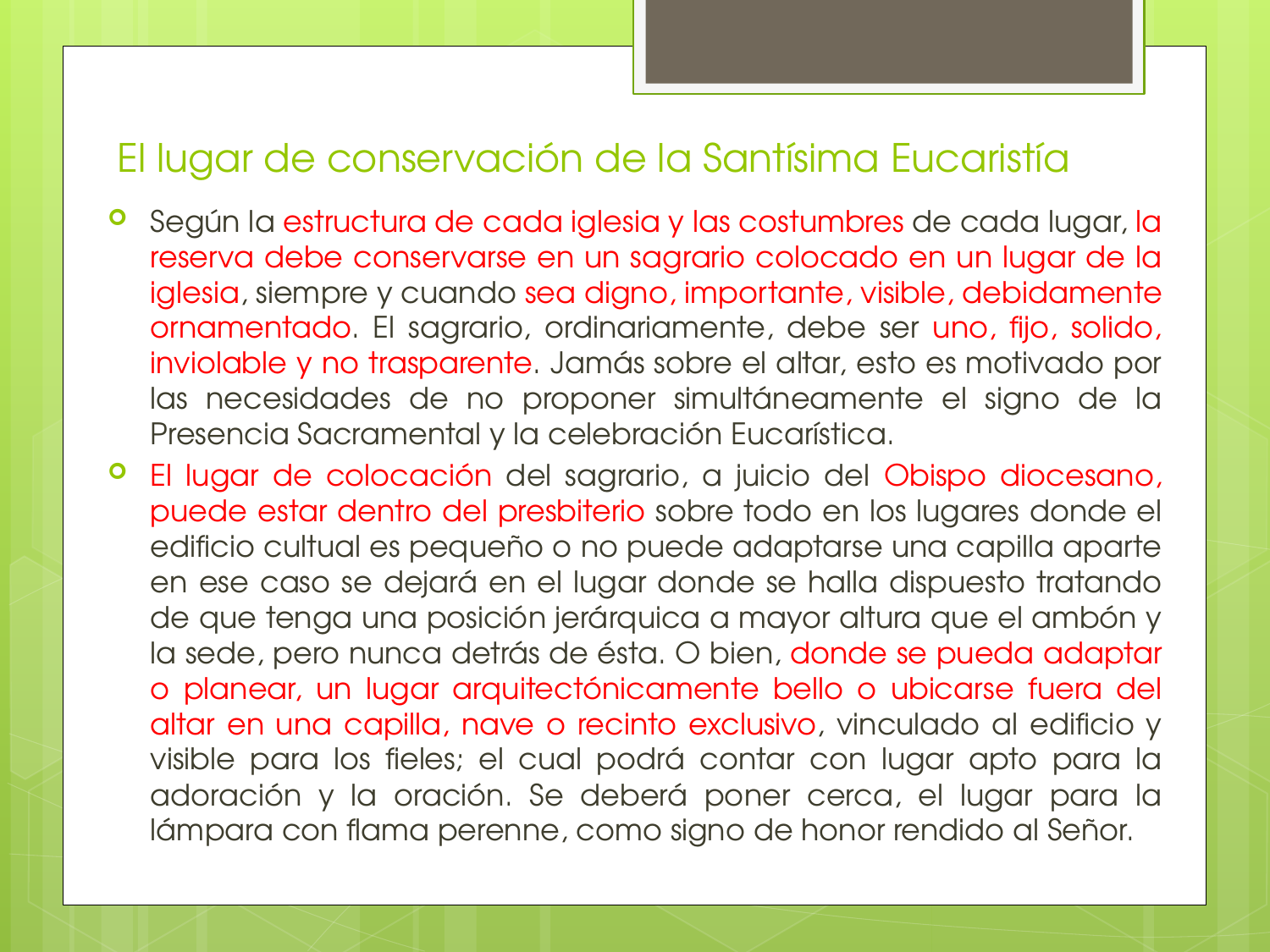

# El lugar de conservación de la Santísima Eucaristía
Según la estructura de cada iglesia y las costumbres de cada lugar, la reserva debe conservarse en un sagrario colocado en un lugar de la iglesia, siempre y cuando sea digno, importante, visible, debidamente ornamentado. El sagrario, ordinariamente, debe ser uno, fijo, solido, inviolable y no trasparente. Jamás sobre el altar, esto es motivado por las necesidades de no proponer simultáneamente el signo de la Presencia Sacramental y la celebración Eucarística.
El lugar de colocación del sagrario, a juicio del Obispo diocesano, puede estar dentro del presbiterio sobre todo en los lugares donde el edificio cultual es pequeño o no puede adaptarse una capilla aparte en ese caso se dejará en el lugar donde se halla dispuesto tratando de que tenga una posición jerárquica a mayor altura que el ambón y la sede, pero nunca detrás de ésta. O bien, donde se pueda adaptar o planear, un lugar arquitectónicamente bello o ubicarse fuera del altar en una capilla, nave o recinto exclusivo, vinculado al edificio y visible para los fieles; el cual podrá contar con lugar apto para la adoración y la oración. Se deberá poner cerca, el lugar para la lámpara con flama perenne, como signo de honor rendido al Señor.